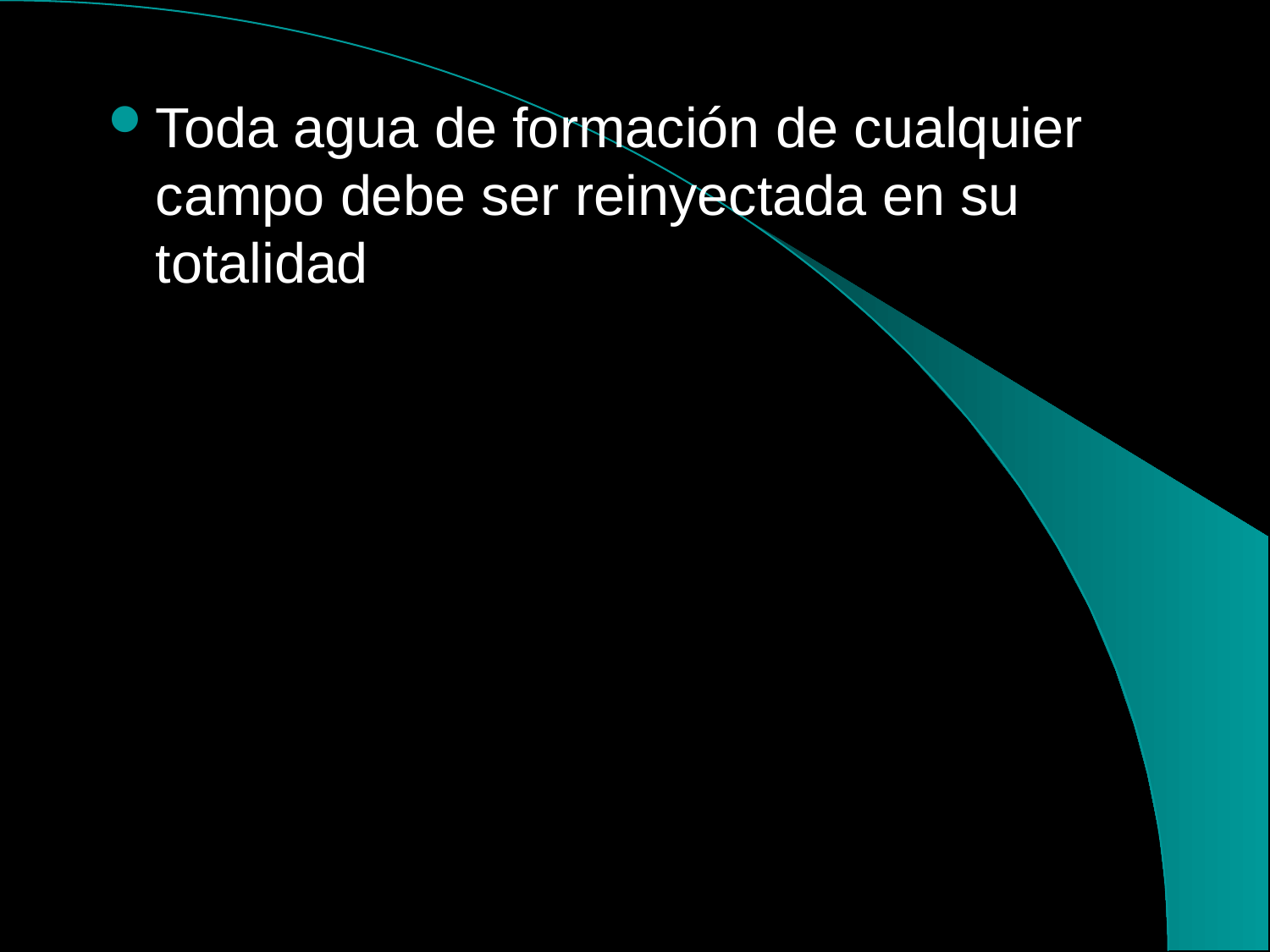

# Toda agua de formación de cualquier campo debe ser reinyectada en su totalidad